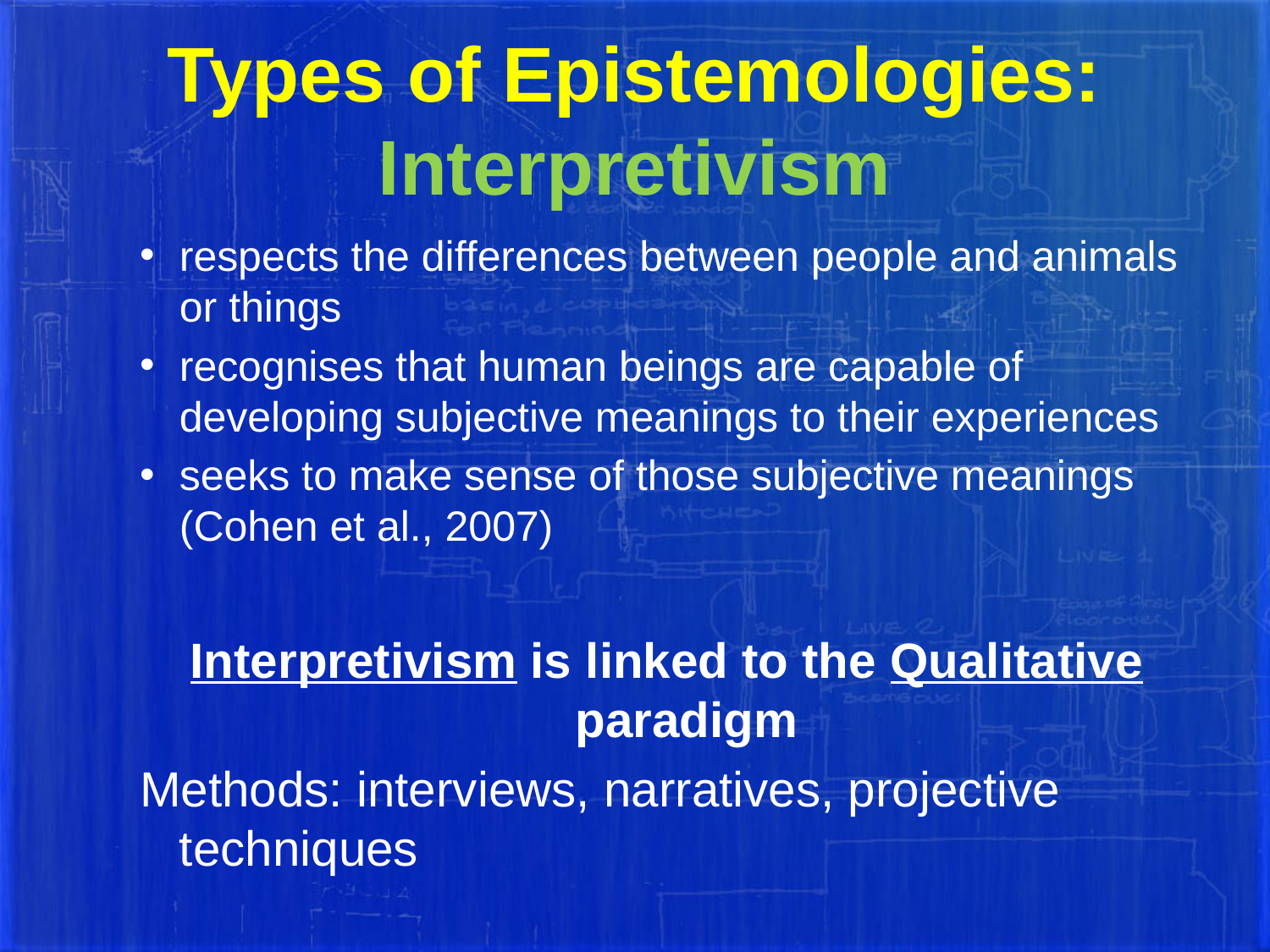

# Types of Epistemologies: Interpretivism
respects the differences between people and animals or things
recognises that human beings are capable of developing subjective meanings to their experiences
seeks to make sense of those subjective meanings (Cohen et al., 2007)

Interpretivism is linked to the Qualitative paradigm
Methods: interviews, narratives, projective techniques